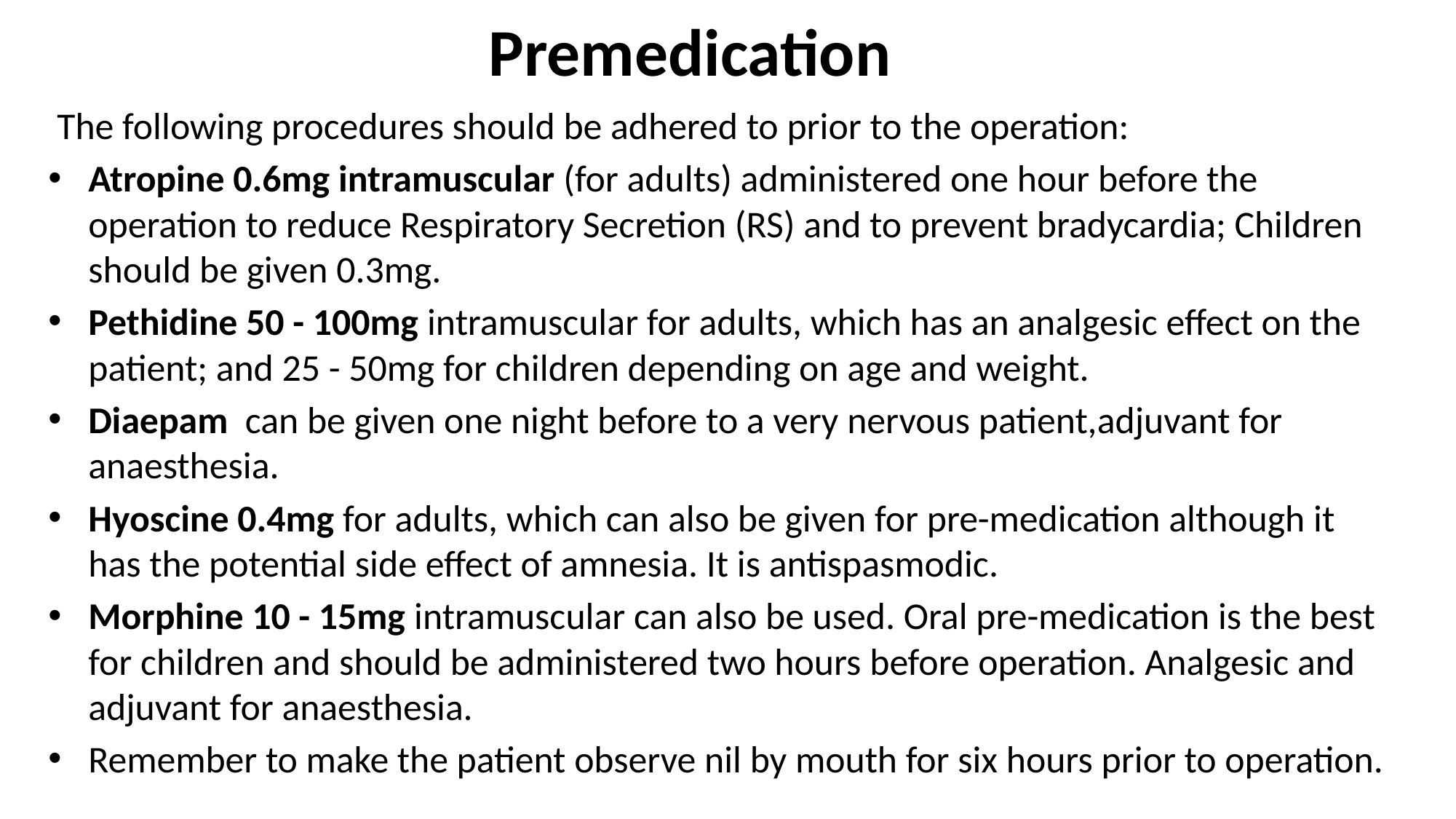

# Premedication
 The following procedures should be adhered to prior to the operation:
Atropine 0.6mg intramuscular (for adults) administered one hour before the operation to reduce Respiratory Secretion (RS) and to prevent bradycardia; Children should be given 0.3mg.
Pethidine 50 - 100mg intramuscular for adults, which has an analgesic effect on the patient; and 25 - 50mg for children depending on age and weight.
Diaepam  can be given one night before to a very nervous patient,adjuvant for anaesthesia.
Hyoscine 0.4mg for adults, which can also be given for pre-medication although it has the potential side effect of amnesia. It is antispasmodic.
Morphine 10 - 15mg intramuscular can also be used. Oral pre-medication is the best for children and should be administered two hours before operation. Analgesic and adjuvant for anaesthesia.
Remember to make the patient observe nil by mouth for six hours prior to operation.